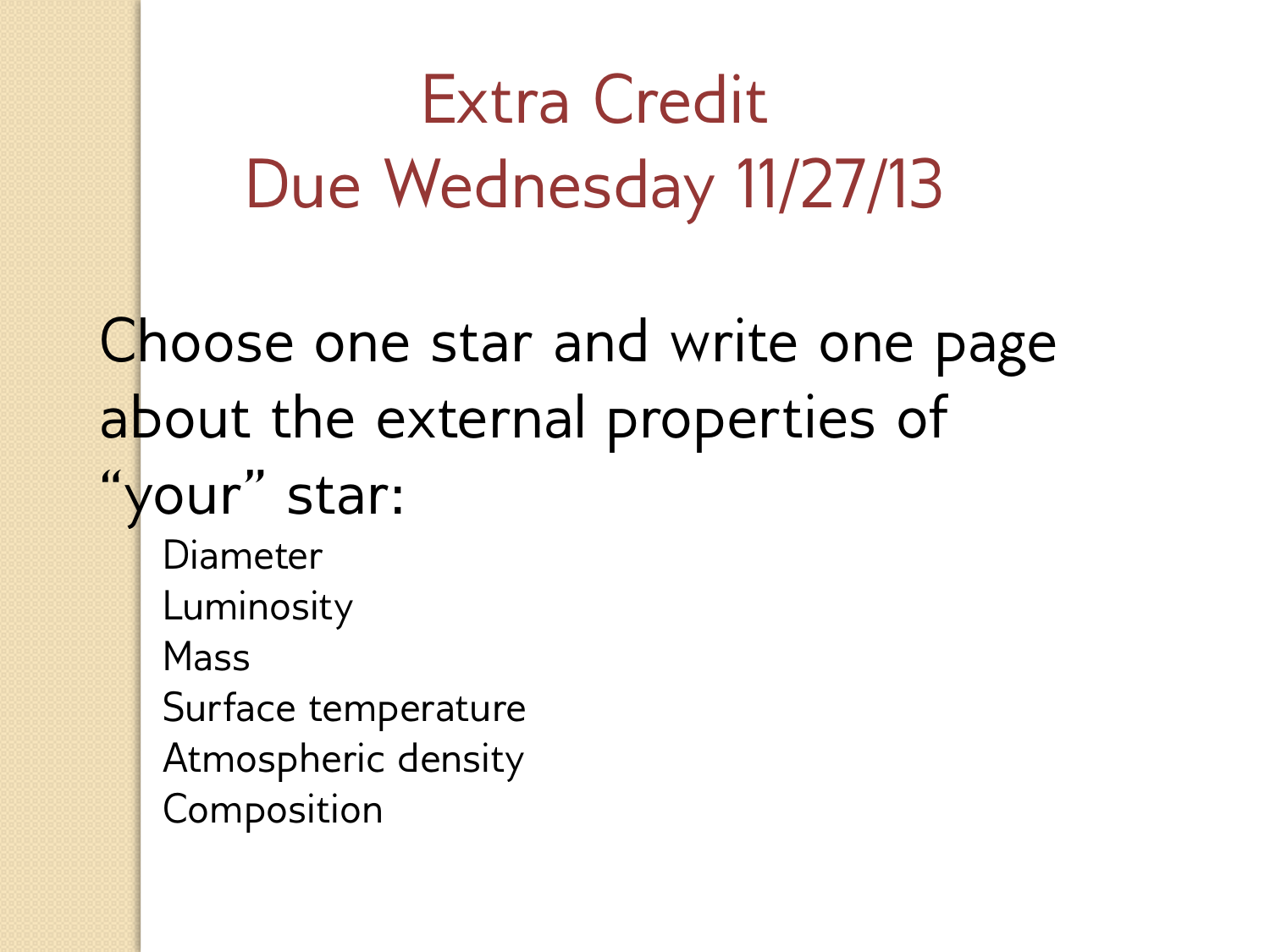

Extra Credit
Due Wednesday 11/27/13

Choose one star and write one page about the external properties of “your” star:
Diameter
Luminosity
Mass
Surface temperature
Atmospheric density
Composition